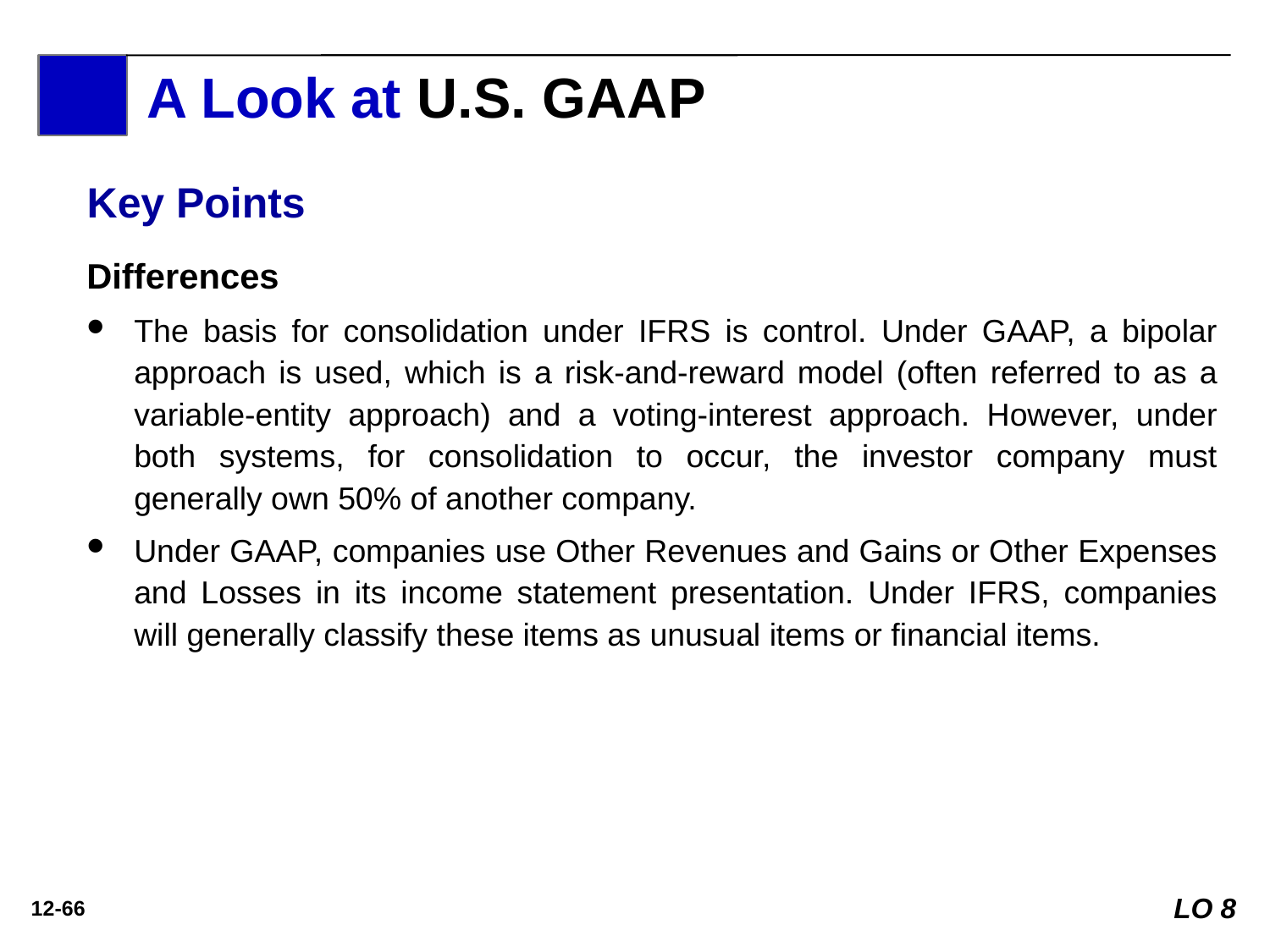

A Look at U.S. GAAP
Key Points
Differences
The basis for consolidation under IFRS is control. Under GAAP, a bipolar approach is used, which is a risk-and-reward model (often referred to as a variable-entity approach) and a voting-interest approach. However, under both systems, for consolidation to occur, the investor company must generally own 50% of another company.
Under GAAP, companies use Other Revenues and Gains or Other Expenses and Losses in its income statement presentation. Under IFRS, companies will generally classify these items as unusual items or financial items.
LO 8